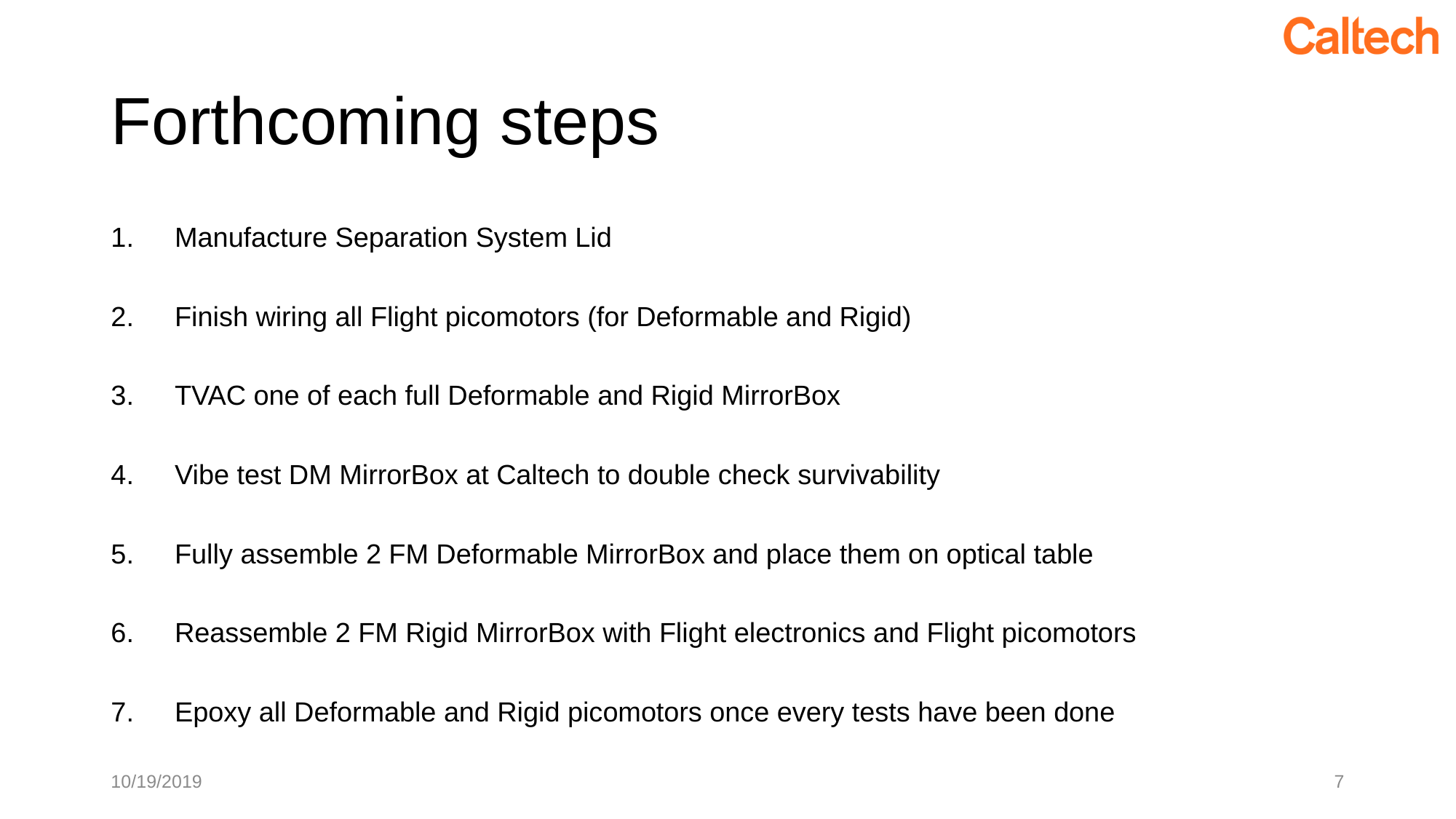

# Forthcoming steps
Manufacture Separation System Lid

Finish wiring all Flight picomotors (for Deformable and Rigid)

TVAC one of each full Deformable and Rigid MirrorBox

Vibe test DM MirrorBox at Caltech to double check survivability

Fully assemble 2 FM Deformable MirrorBox and place them on optical table

Reassemble 2 FM Rigid MirrorBox with Flight electronics and Flight picomotors

Epoxy all Deformable and Rigid picomotors once every tests have been done
10/19/2019
7